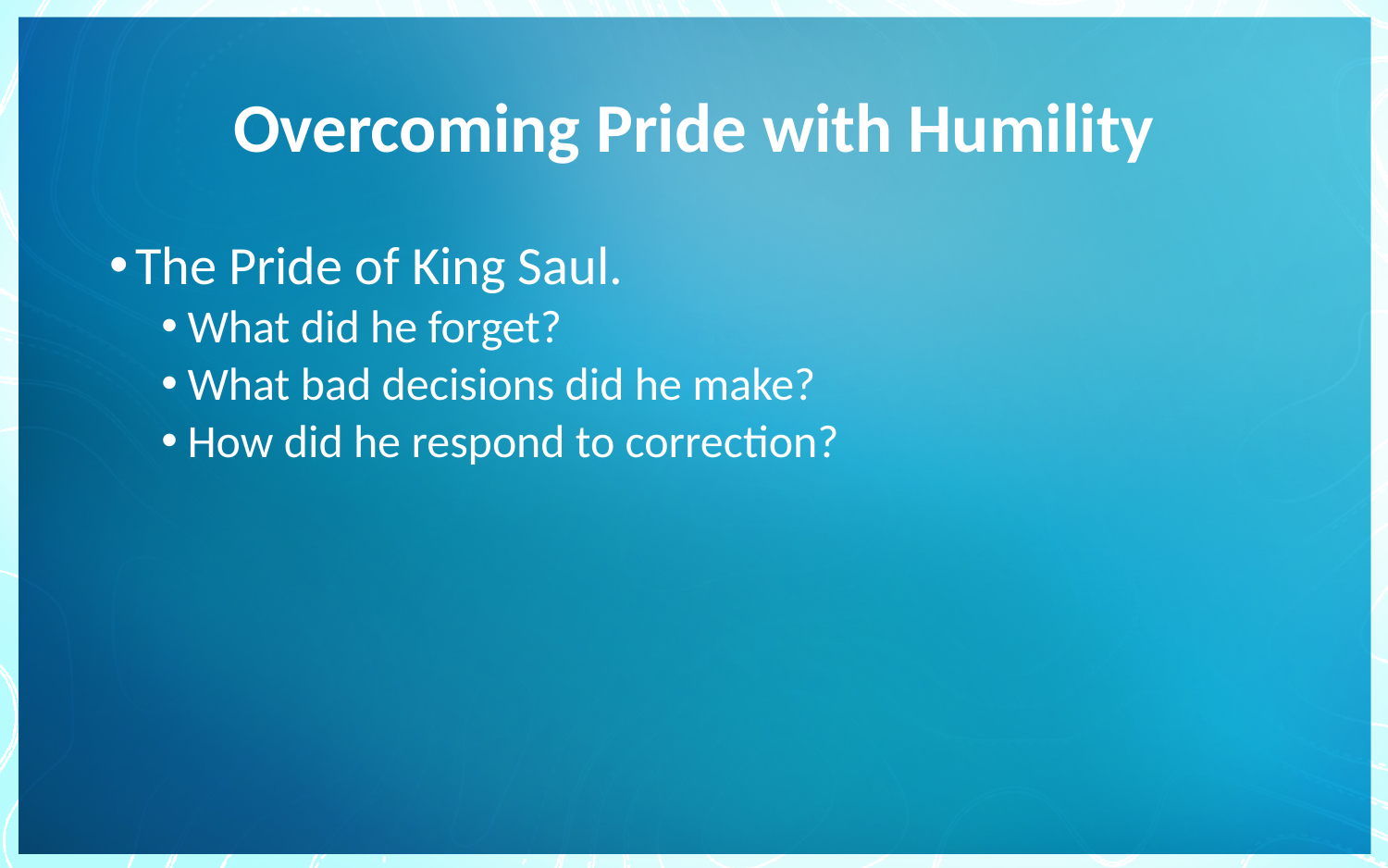

# Overcoming Pride with Humility
The Pride of King Saul.
What did he forget?
What bad decisions did he make?
How did he respond to correction?